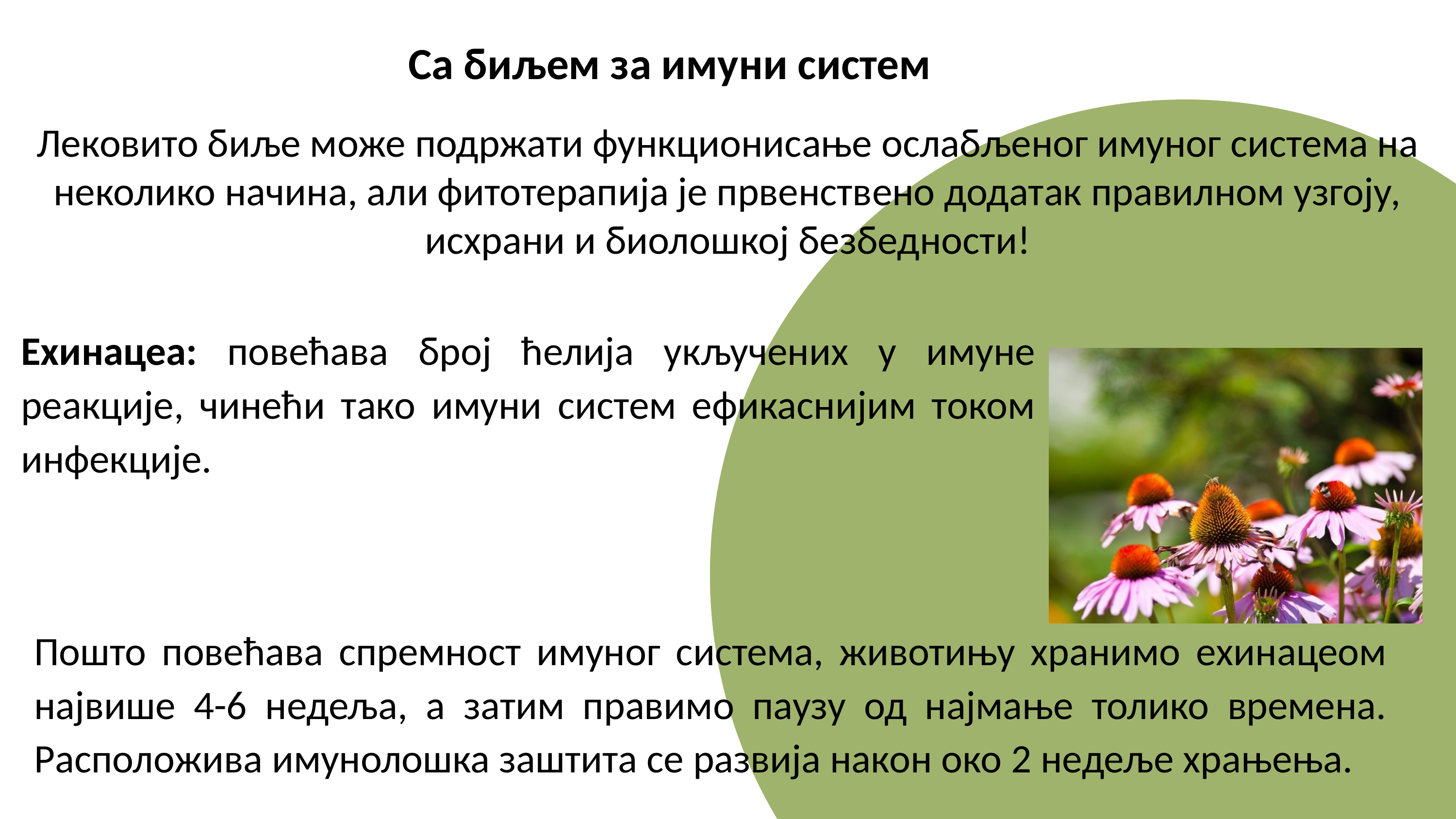

Са биљем за имуни систем

Лековито биље може подржати функционисање ослабљеног имуног система на неколико начина, али фитотерапија је првенствено додатак правилном узгоју, исхрани и биолошкој безбедности!
Ехинацеа: повећава број ћелија укључених у имуне реакције, чинећи тако имуни систем ефикаснијим током инфекције.

Пошто повећава спремност имуног система, животињу хранимо ехинацеом највише 4-6 недеља, а затим правимо паузу од најмање толико времена. Расположива имунолошка заштита се развија након око 2 недеље храњења.